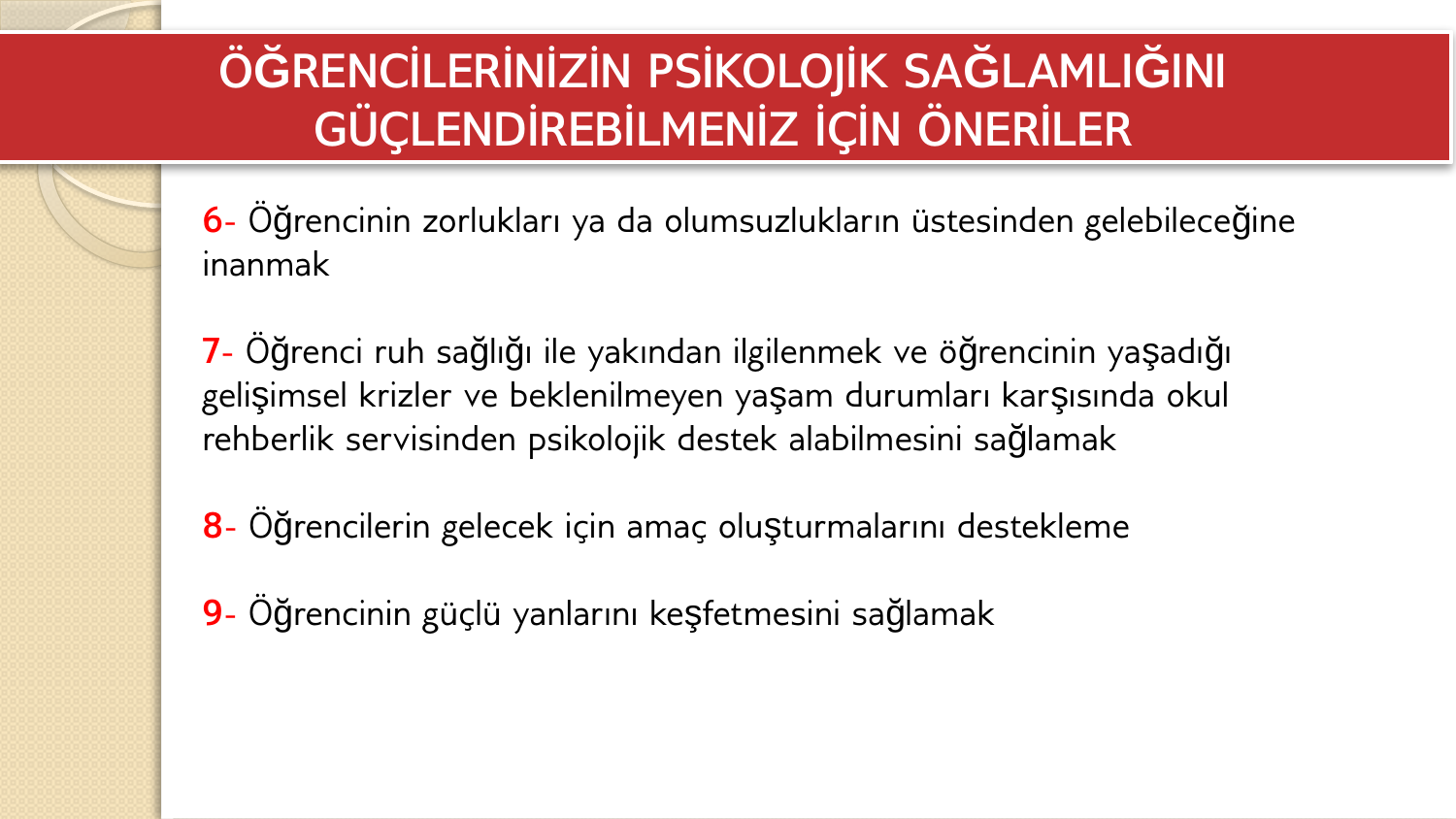

ÖĞRENCİLERİNİZİN PSİKOLOJİK SAĞLAMLIĞINI GÜÇLENDİREBİLMENİZ İÇİN ÖNERİLER

6- Öğrencinin zorlukları ya da olumsuzlukların üstesinden gelebileceğine inanmak

7- Öğrenci ruh sağlığı ile yakından ilgilenmek ve öğrencinin yaşadığı gelişimsel krizler ve beklenilmeyen yaşam durumları karşısında okul rehberlik servisinden psikolojik destek alabilmesini sağlamak

8- Öğrencilerin gelecek için amaç oluşturmalarını destekleme

9- Öğrencinin güçlü yanlarını keşfetmesini sağlamak